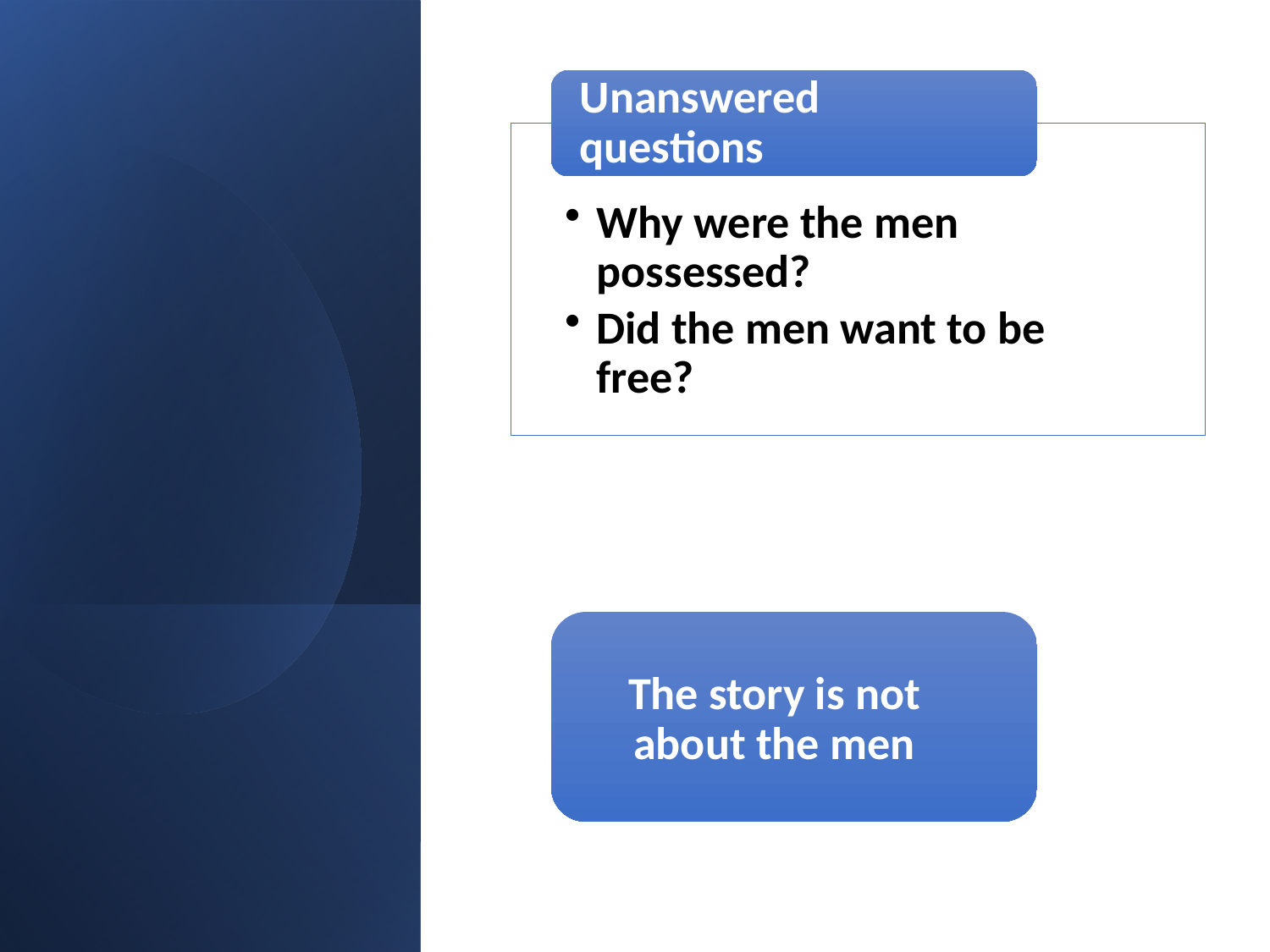

Why were the men possessed?
Did the men want to be free?
Unanswered questions

The story is not about the men